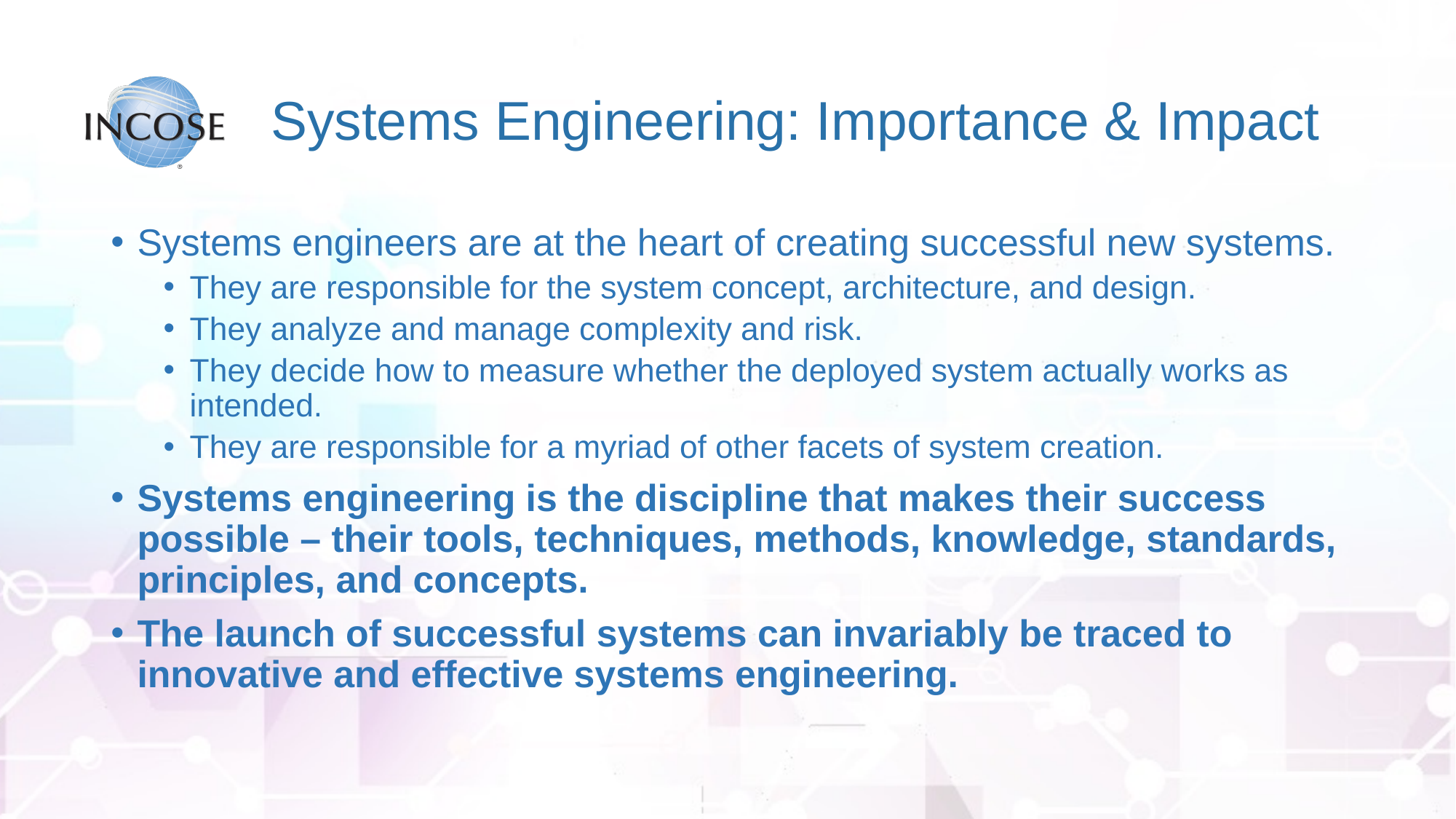

# Systems Engineering: Importance & Impact
Systems engineers are at the heart of creating successful new systems.
They are responsible for the system concept, architecture, and design.
They analyze and manage complexity and risk.
They decide how to measure whether the deployed system actually works as intended.
They are responsible for a myriad of other facets of system creation.
Systems engineering is the discipline that makes their success possible – their tools, techniques, methods, knowledge, standards, principles, and concepts.
The launch of successful systems can invariably be traced to innovative and effective systems engineering.